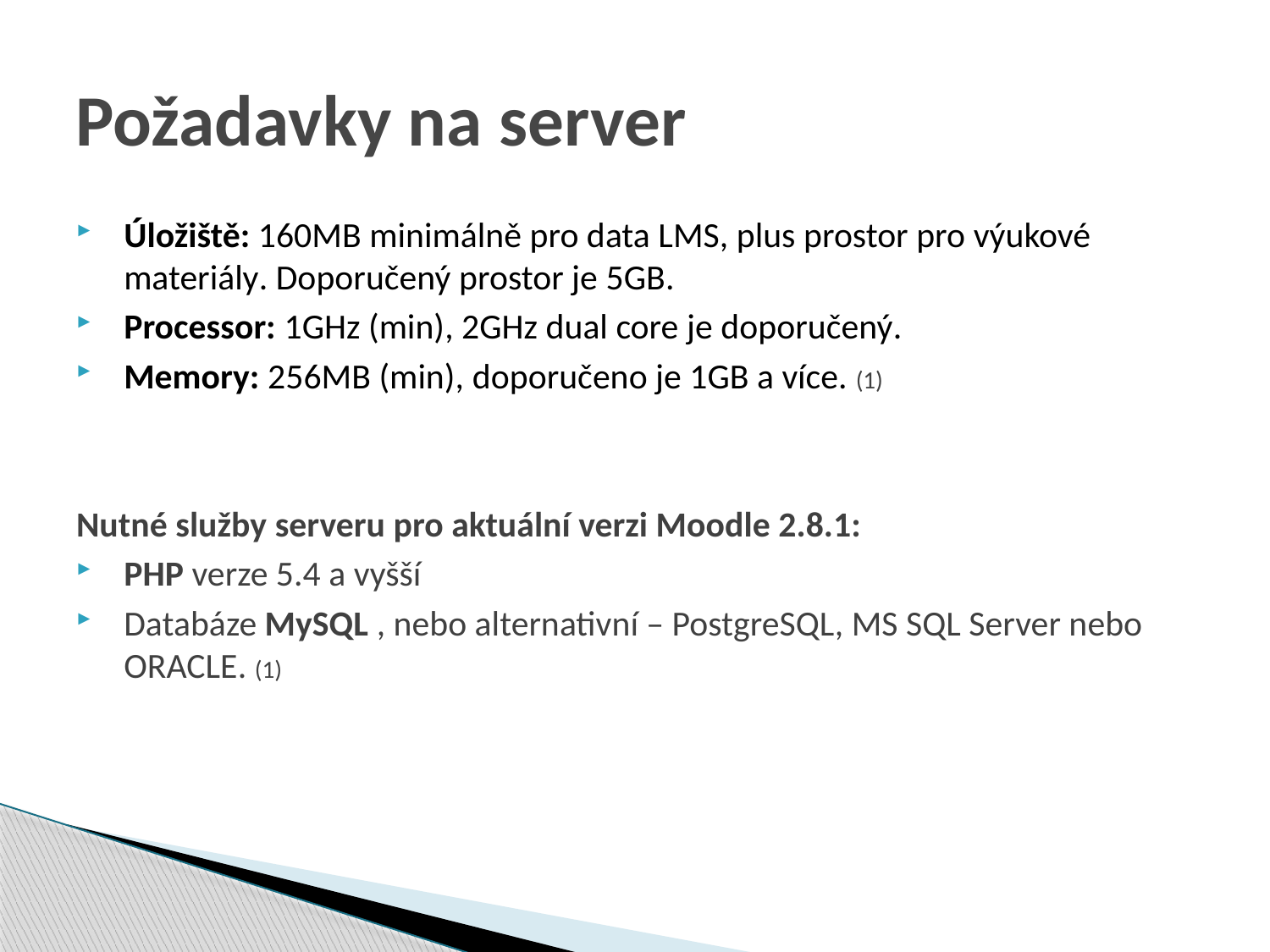

# Požadavky na server
Úložiště: 160MB minimálně pro data LMS, plus prostor pro výukové materiály. Doporučený prostor je 5GB.
Processor: 1GHz (min), 2GHz dual core je doporučený.
Memory: 256MB (min), doporučeno je 1GB a více. (1)

Nutné služby serveru pro aktuální verzi Moodle 2.8.1:
PHP verze 5.4 a vyšší
Databáze MySQL , nebo alternativní – PostgreSQL, MS SQL Server nebo ORACLE. (1)